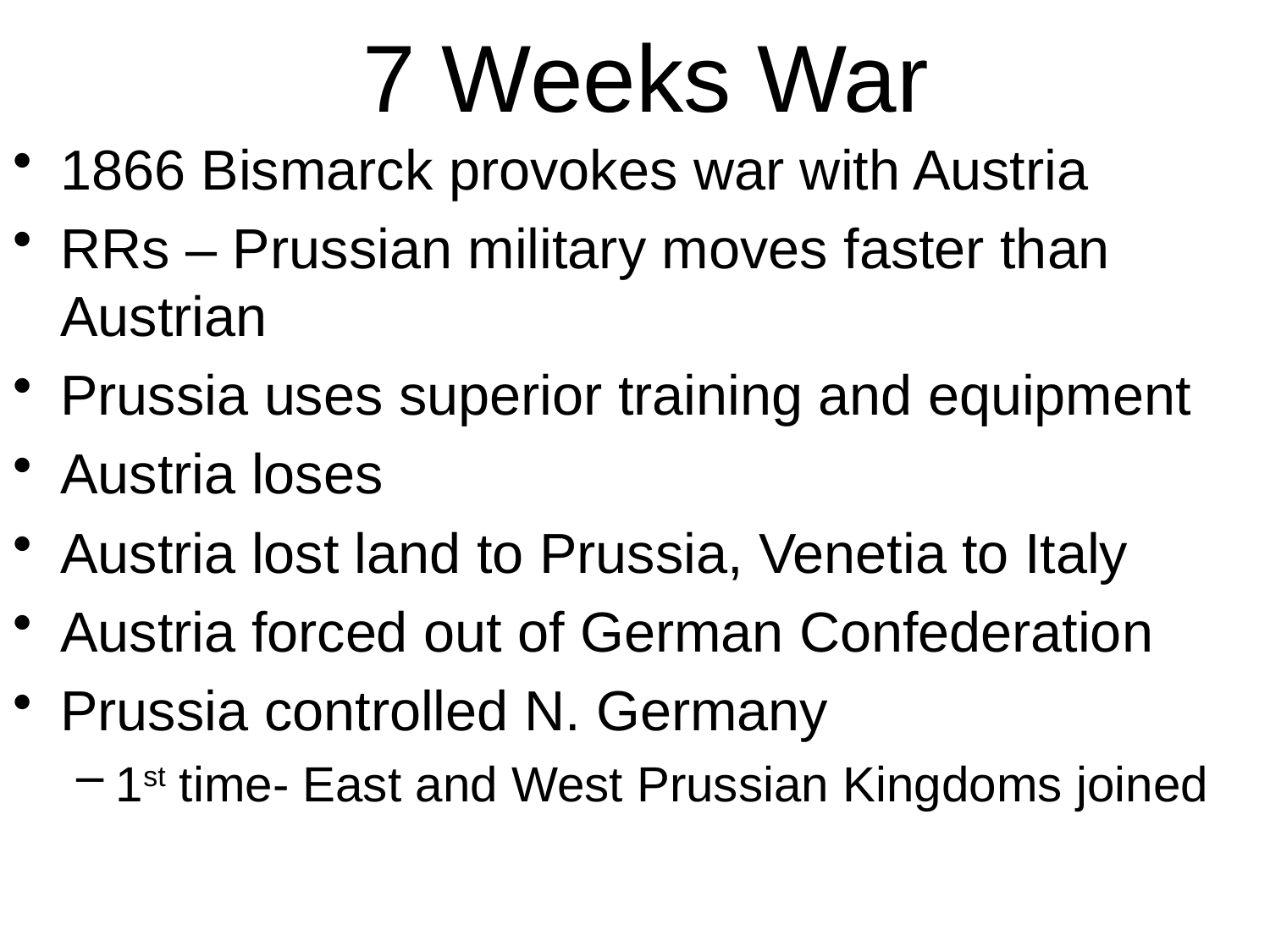

# 7 Weeks War
1866 Bismarck provokes war with Austria
RRs – Prussian military moves faster than Austrian
Prussia uses superior training and equipment
Austria loses
Austria lost land to Prussia, Venetia to Italy
Austria forced out of German Confederation
Prussia controlled N. Germany
1st time- East and West Prussian Kingdoms joined